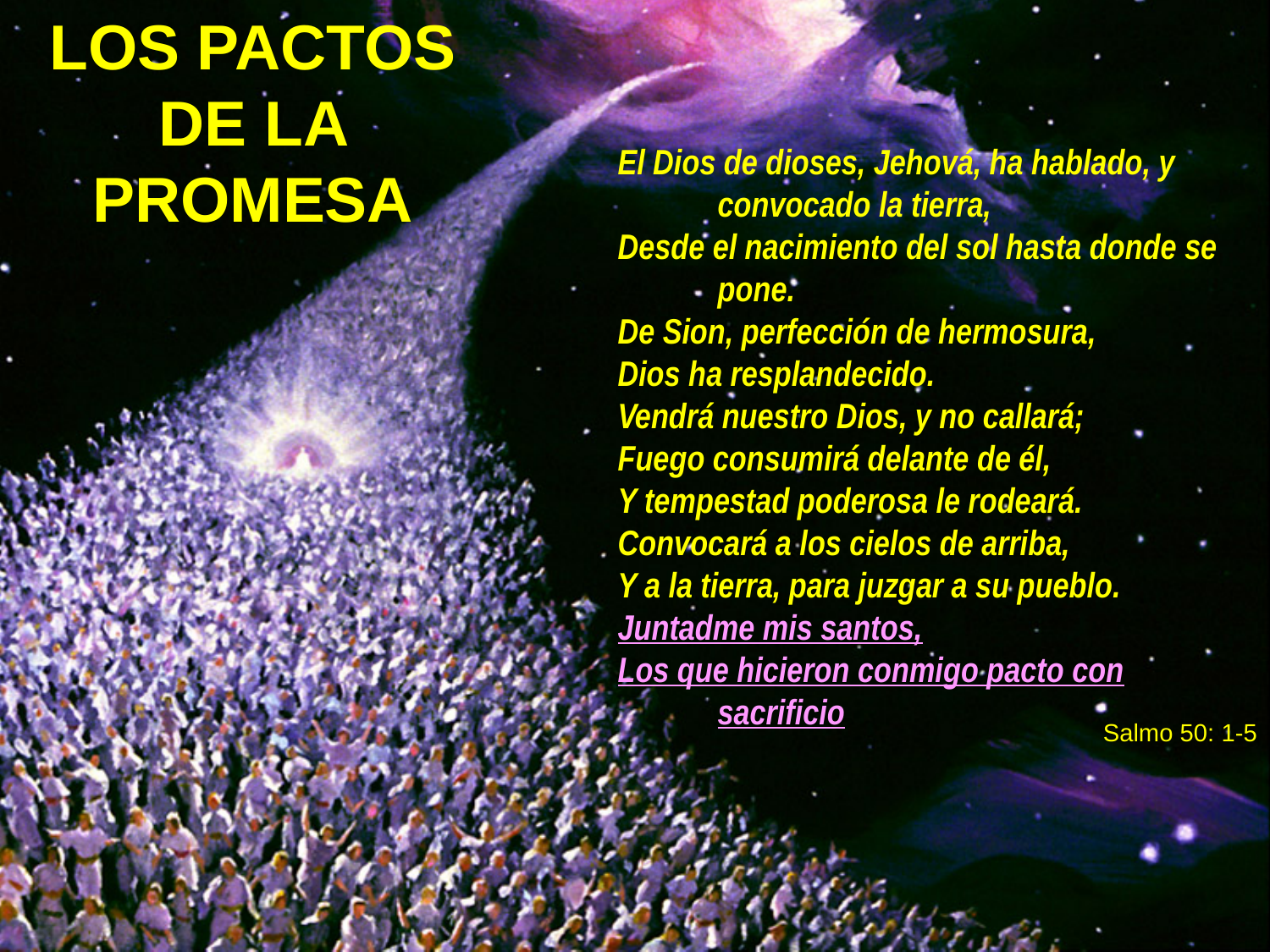

LOS PACTOS DE LA PROMESA
El Dios de dioses, Jehová, ha hablado, y convocado la tierra,
Desde el nacimiento del sol hasta donde se pone.
De Sion, perfección de hermosura,
Dios ha resplandecido.
Vendrá nuestro Dios, y no callará;
Fuego consumirá delante de él,
Y tempestad poderosa le rodeará.
Convocará a los cielos de arriba,
Y a la tierra, para juzgar a su pueblo.
Juntadme mis santos,
Los que hicieron conmigo pacto con sacrificio
Salmo 50: 1-5